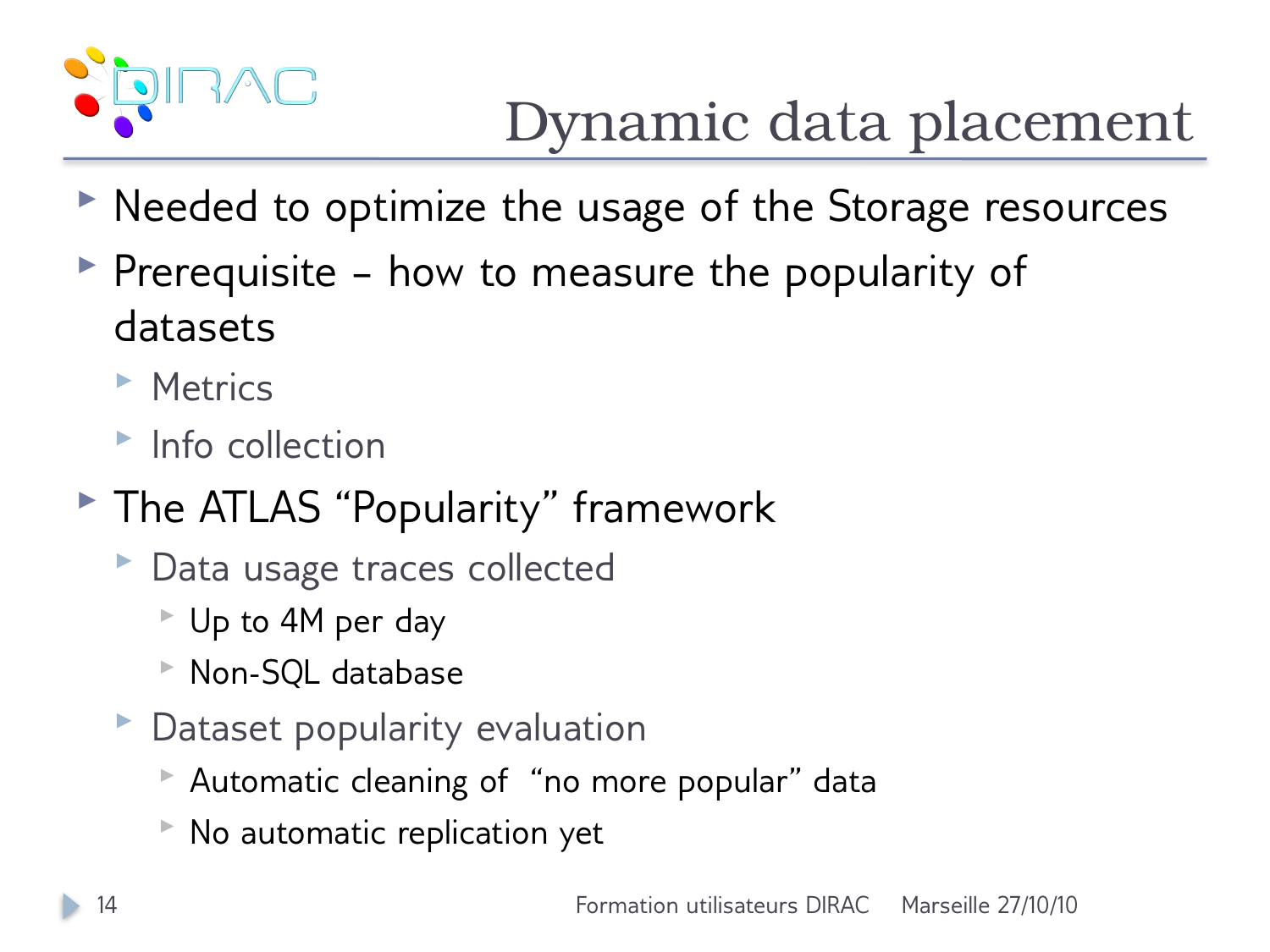

# Dynamic data placement
Needed to optimize the usage of the Storage resources
Prerequisite – how to measure the popularity of datasets
Metrics
Info collection
The ATLAS “Popularity” framework
Data usage traces collected
Up to 4M per day
Non-SQL database
Dataset popularity evaluation
Automatic cleaning of  “no more popular” data
No automatic replication yet

14
Formation utilisateurs DIRAC
Marseille 27/10/10